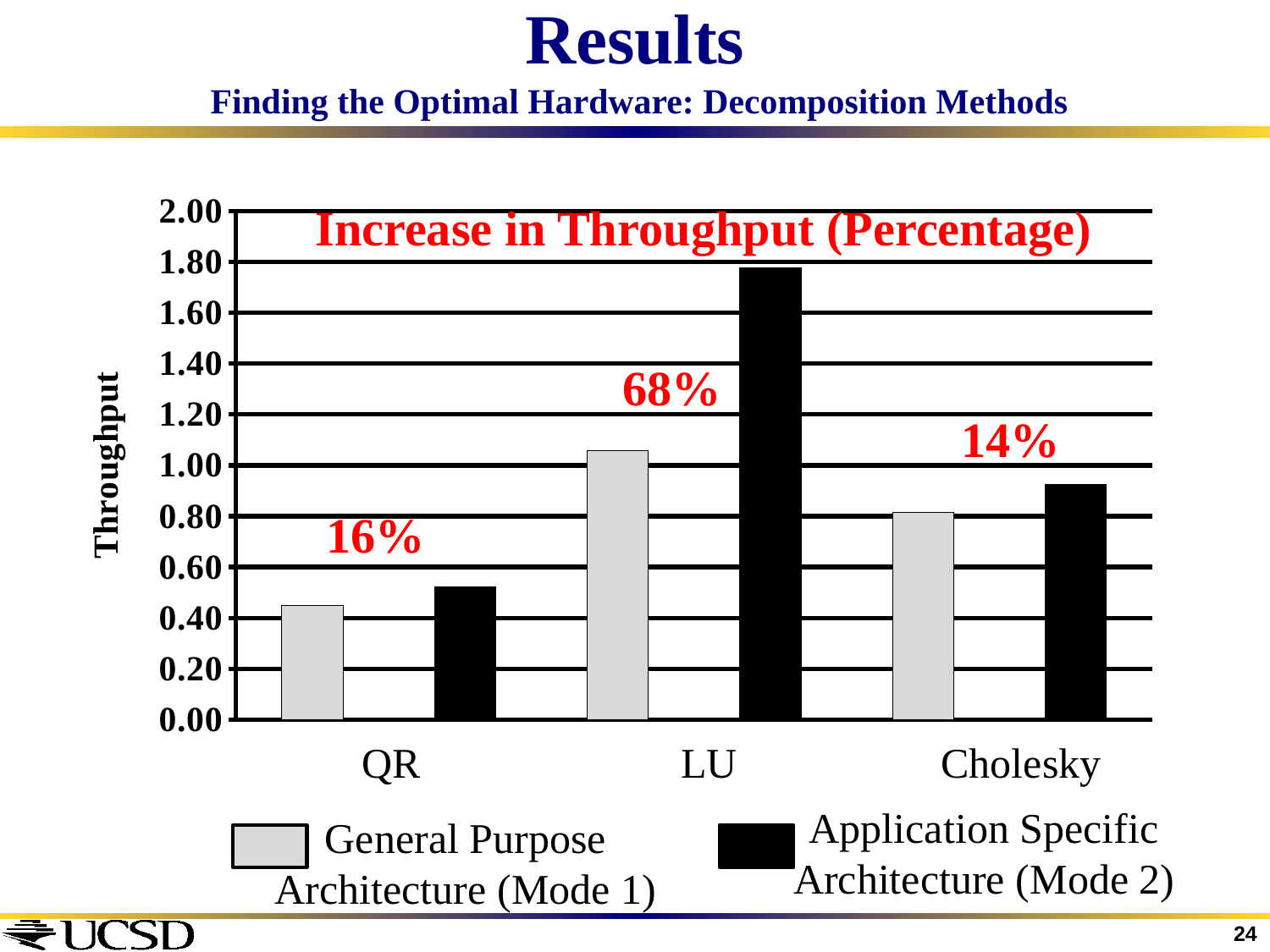

# Results Finding the Optimal Hardware: Decomposition Methods

### Chart

| Category |  |
|---|---|
Increase in Throughput (Percentage)
68%
14%
16%
QR
LU
Cholesky
Application Specific Architecture (Mode 2)
General Purpose Architecture (Mode 1)

24